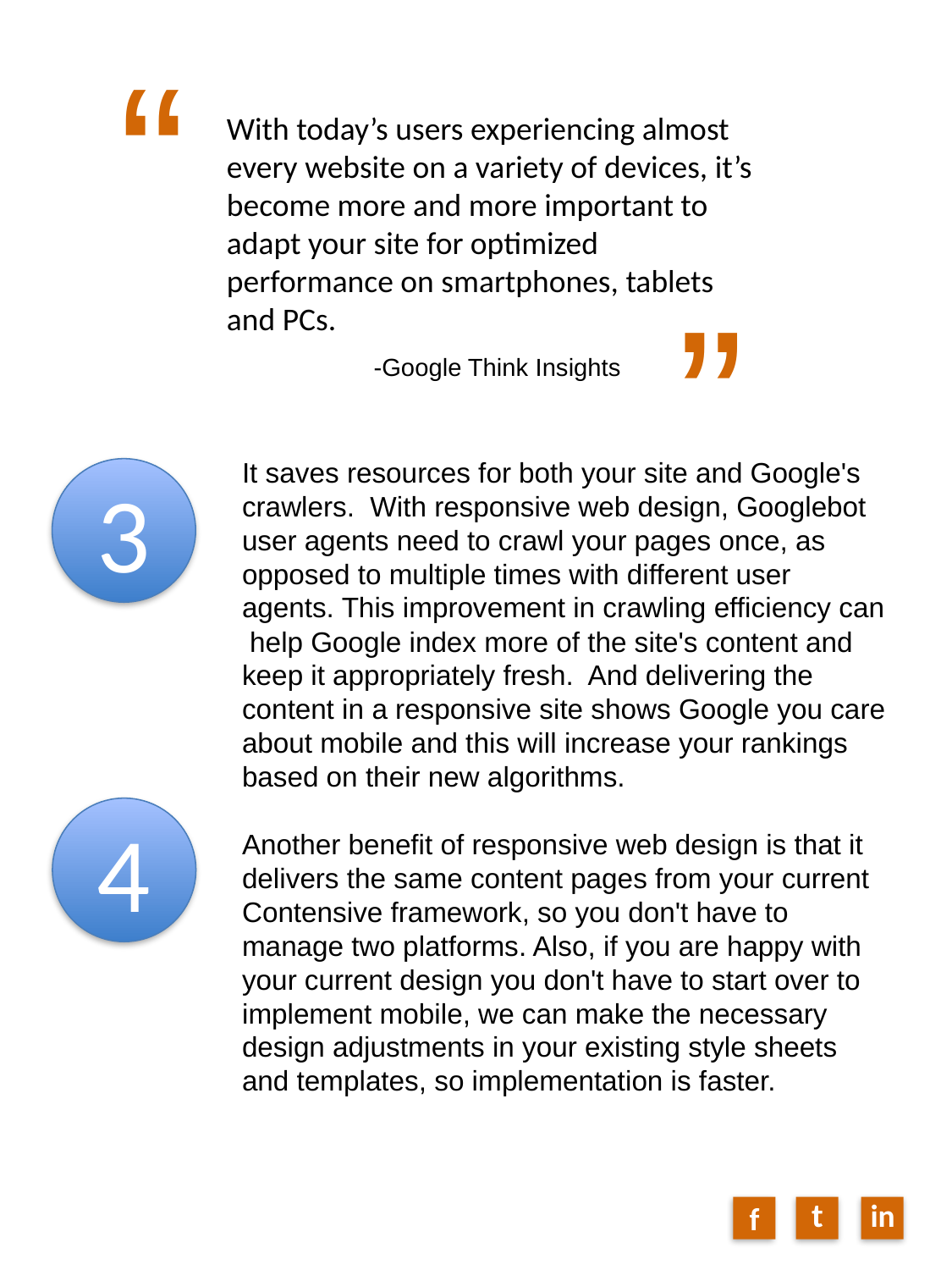

“
With today’s users experiencing almost every website on a variety of devices, it’s become more and more important to adapt your site for optimized performance on smartphones, tablets and PCs.
”
-Google Think Insights
It saves resources for both your site and Google's crawlers.  With responsive web design, Googlebot user agents need to crawl your pages once, as opposed to multiple times with different user agents. This improvement in crawling efficiency can  help Google index more of the site's content and keep it appropriately fresh.  And delivering the content in a responsive site shows Google you care about mobile and this will increase your rankings based on their new algorithms.
Another benefit of responsive web design is that it delivers the same content pages from your current Contensive framework, so you don't have to manage two platforms. Also, if you are happy with your current design you don't have to start over to implement mobile, we can make the necessary design adjustments in your existing style sheets and templates, so implementation is faster.

3
4
t

in

f